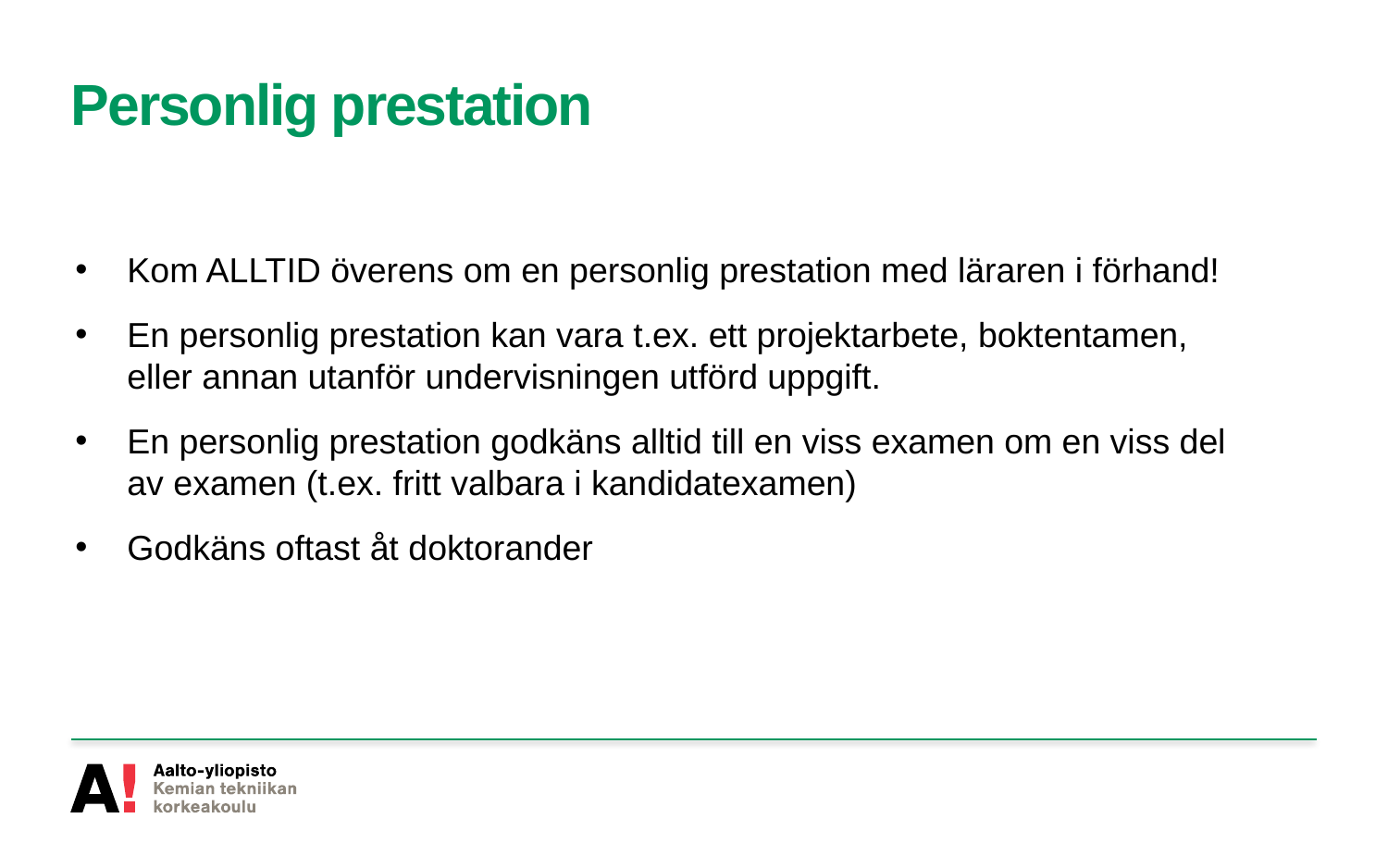

# Personlig prestation
Kom ALLTID överens om en personlig prestation med läraren i förhand!
En personlig prestation kan vara t.ex. ett projektarbete, boktentamen, eller annan utanför undervisningen utförd uppgift.
En personlig prestation godkäns alltid till en viss examen om en viss del av examen (t.ex. fritt valbara i kandidatexamen)
Godkäns oftast åt doktorander